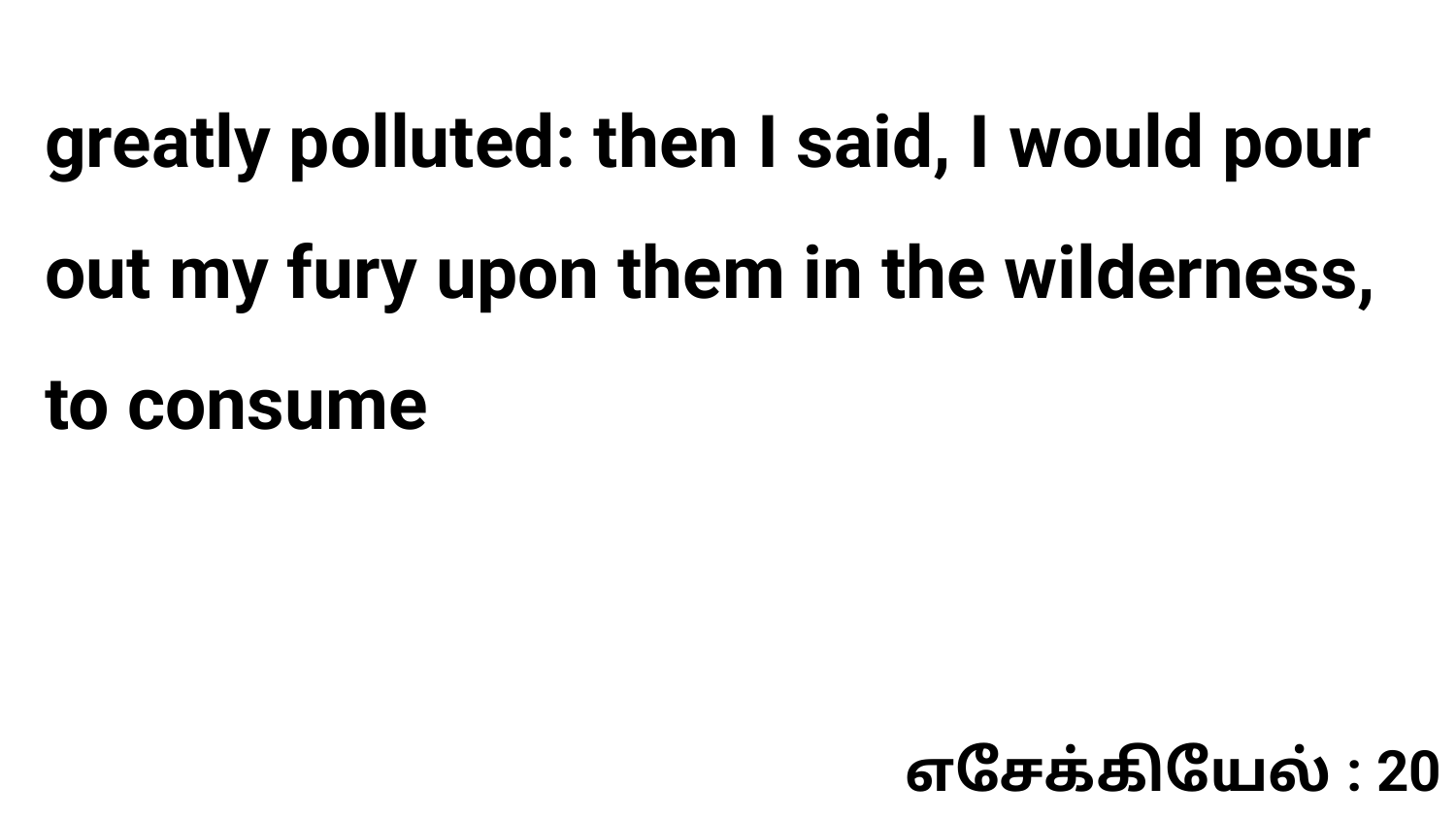

greatly polluted: then I said, I would pour out my fury upon them in the wilderness, to consume
எசேக்கியேல் : 20